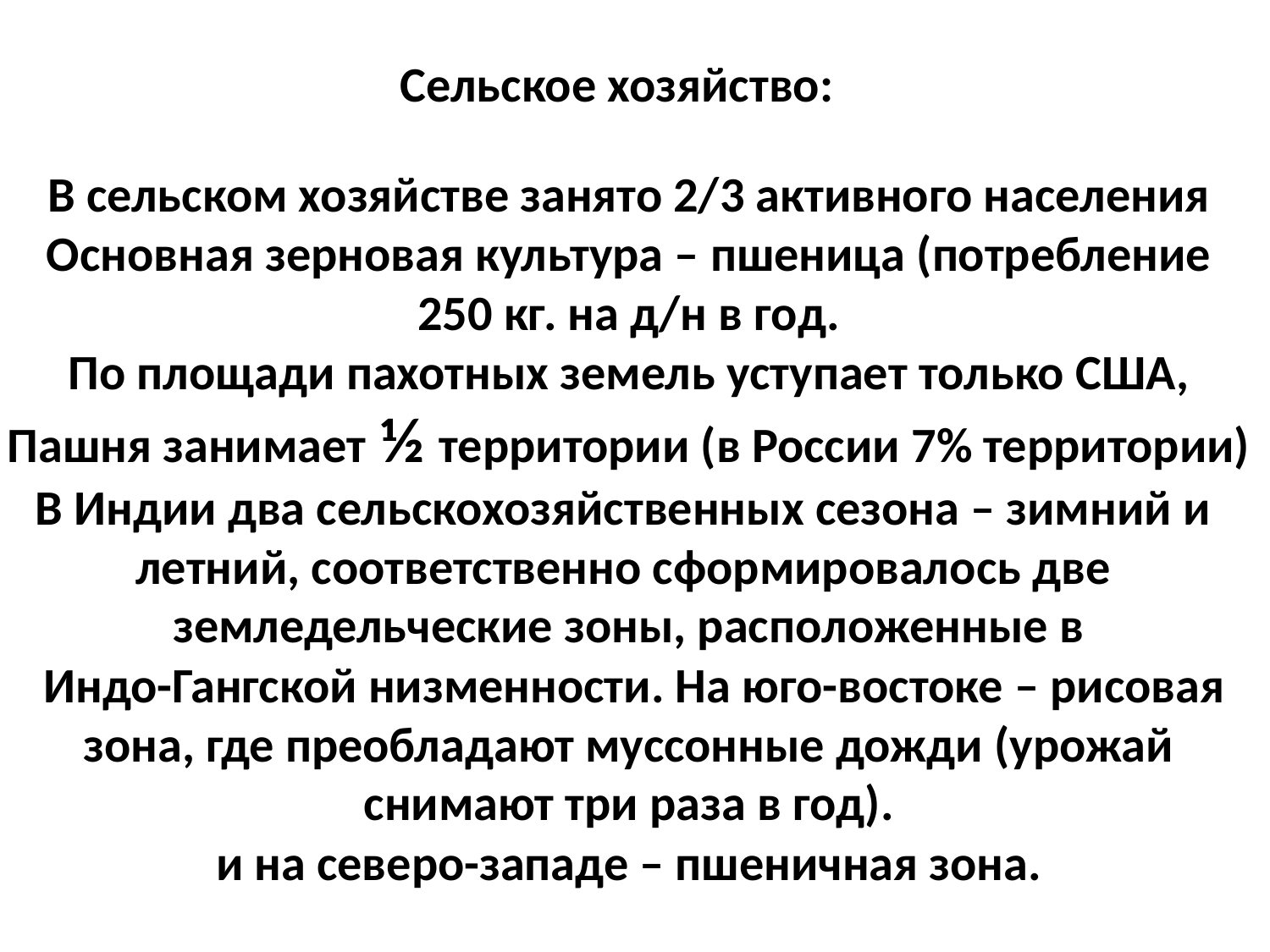

Сельское хозяйство:
В сельском хозяйстве занято 2/3 активного населения
Основная зерновая культура – пшеница (потребление
250 кг. на д/н в год.
По площади пахотных земель уступает только США,
Пашня занимает ½ территории (в России 7% территории)
В Индии два сельскохозяйственных сезона – зимний и
летний, соответственно сформировалось две
земледельческие зоны, расположенные в
 Индо-Гангской низменности. На юго-востоке – рисовая
зона, где преобладают муссонные дожди (урожай
снимают три раза в год).
и на северо-западе – пшеничная зона.